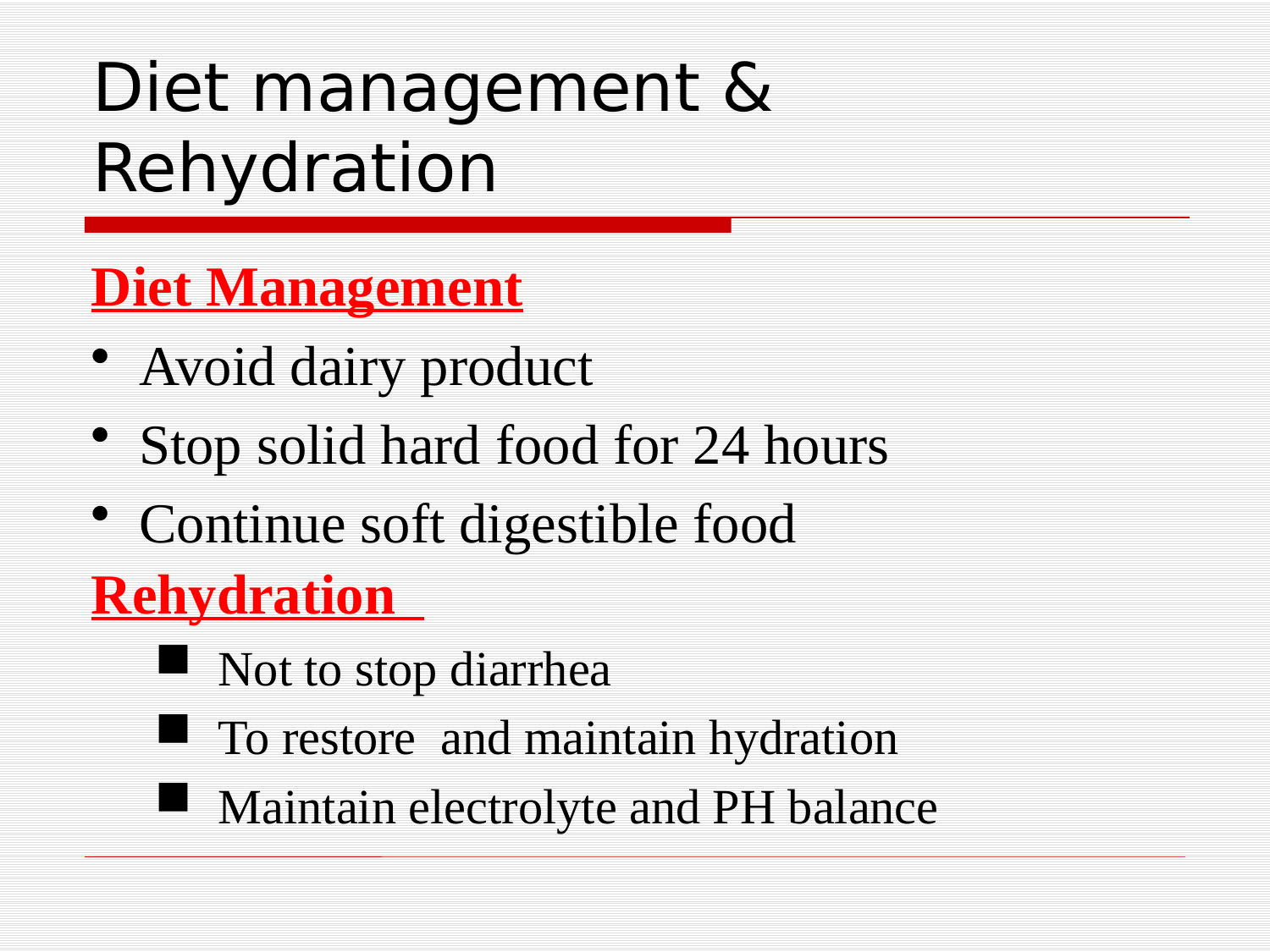

# Diet management & Rehydration
Diet Management
Avoid dairy product
Stop solid hard food for 24 hours
Continue soft digestible food
Rehydration
Not to stop diarrhea
To restore  and maintain hydration
Maintain electrolyte and PH balance